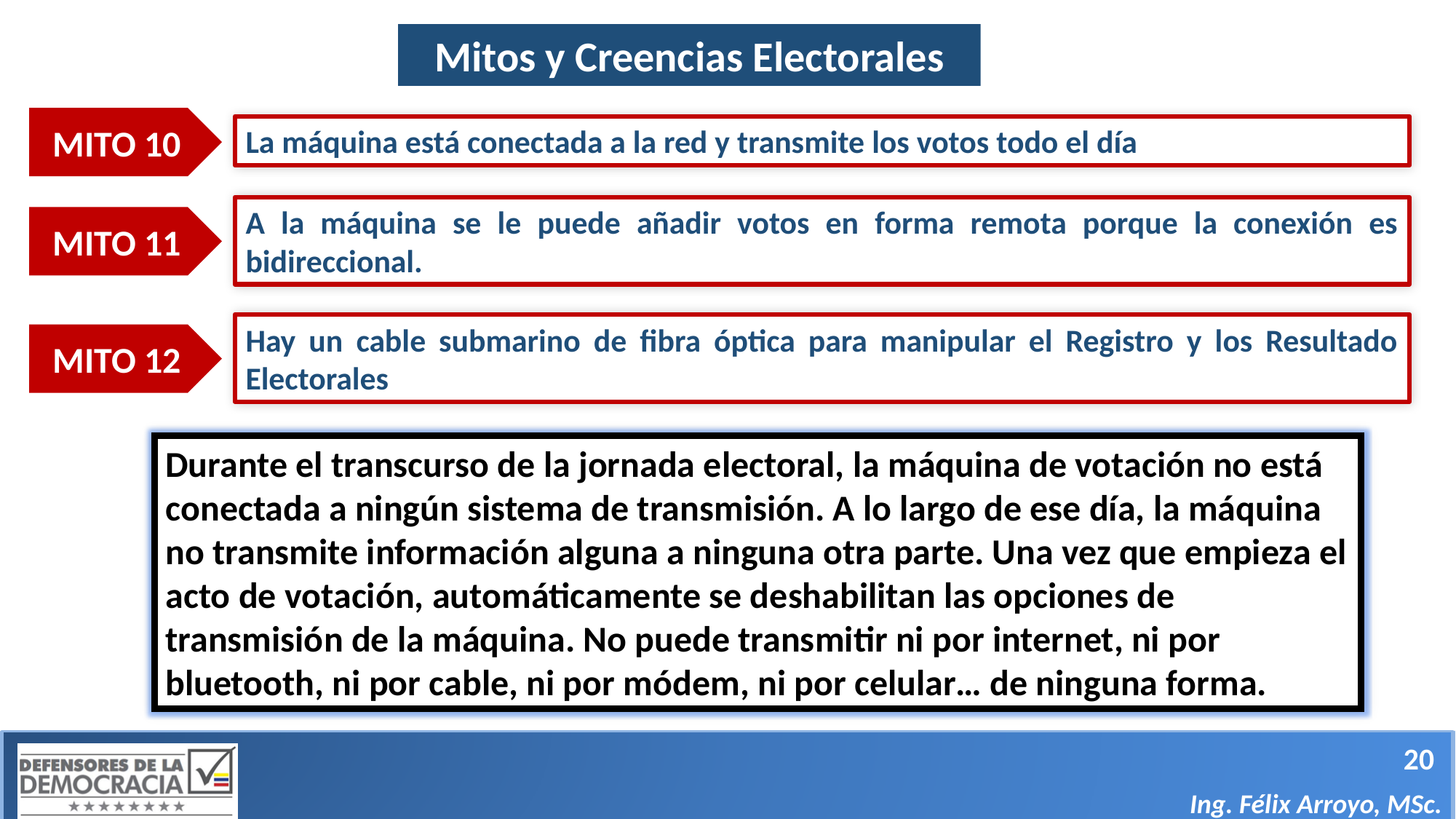

Mitos y Creencias Electorales
MITO 10
La máquina está conectada a la red y transmite los votos todo el día
A la máquina se le puede añadir votos en forma remota porque la conexión es bidireccional.
MITO 11
Hay un cable submarino de fibra óptica para manipular el Registro y los Resultado Electorales
MITO 12
Durante el transcurso de la jornada electoral, la máquina de votación no está conectada a ningún sistema de transmisión. A lo largo de ese día, la máquina no transmite información alguna a ninguna otra parte. Una vez que empieza el acto de votación, automáticamente se deshabilitan las opciones de transmisión de la máquina. No puede transmitir ni por internet, ni por bluetooth, ni por cable, ni por módem, ni por celular… de ninguna forma.